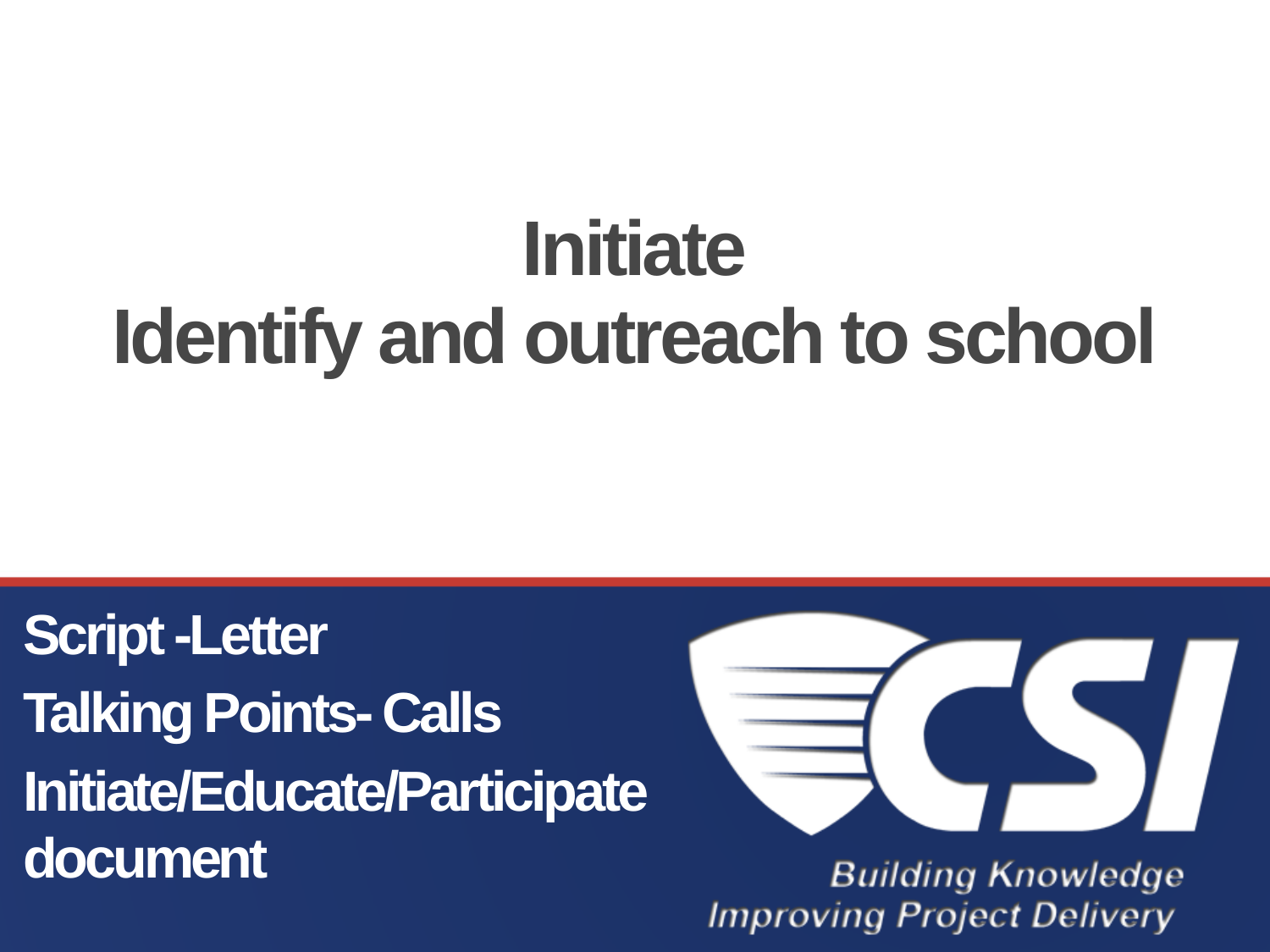

# Initiate Identify and outreach to school
Script -Letter
Talking Points- Calls
Initiate/Educate/Participate document